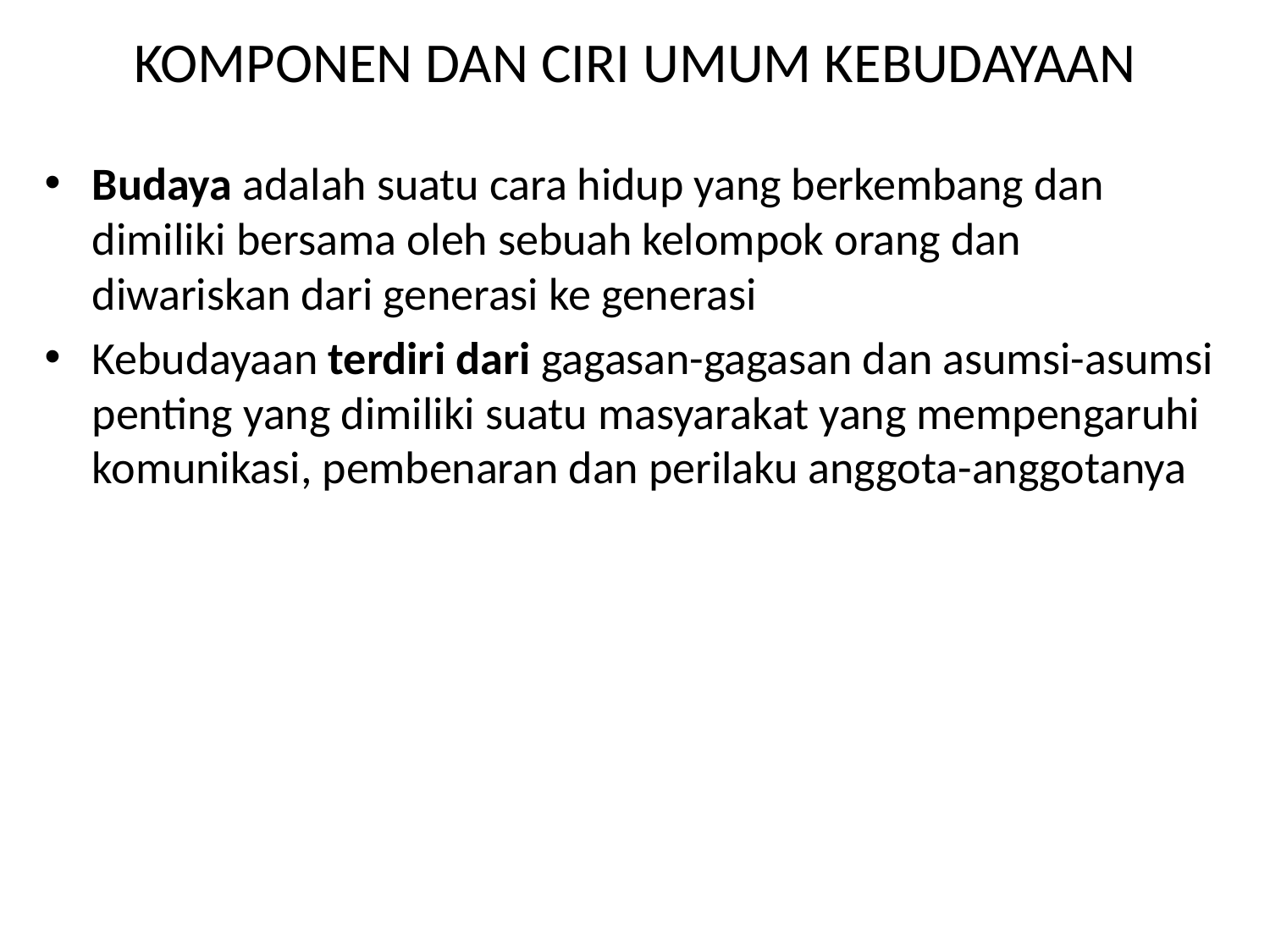

# KOMPONEN DAN CIRI UMUM KEBUDAYAAN
Budaya adalah suatu cara hidup yang berkembang dan dimiliki bersama oleh sebuah kelompok orang dan diwariskan dari generasi ke generasi
Kebudayaan terdiri dari gagasan-gagasan dan asumsi-asumsi penting yang dimiliki suatu masyarakat yang mempengaruhi komunikasi, pembenaran dan perilaku anggota-anggotanya